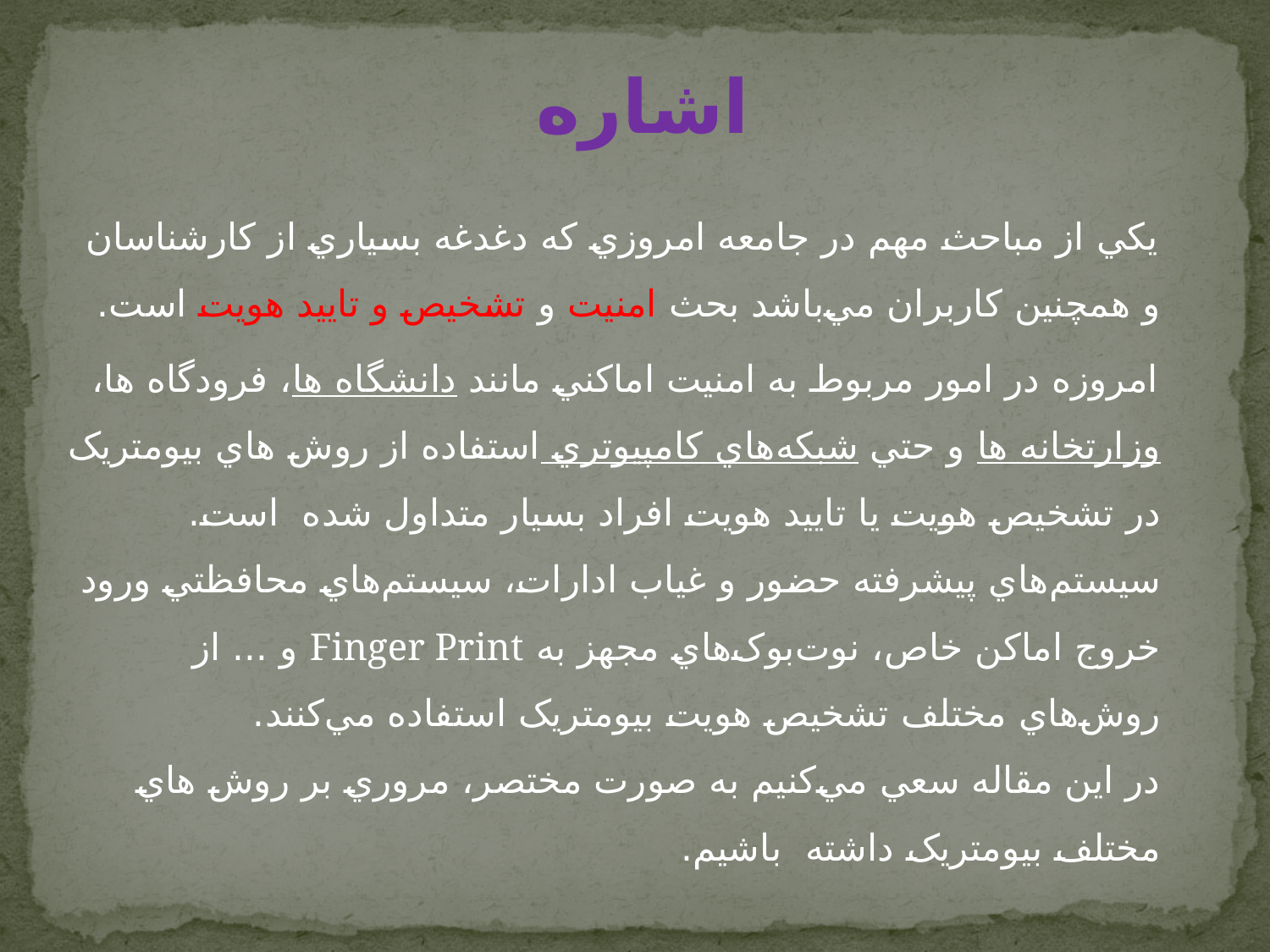

اشاره

   يکي از مباحث مهم در جامعه امروزي که دغدغه بسياري از کارشناسان و همچنين کاربران مي‌باشد بحث امنيت و تشخيص و تاييد هويت است.
   امروزه در امور مربوط به امنيت اماکني مانند دانشگاه ها، فرودگاه ها، وزارتخانه ها و حتي شبکه‌هاي کامپيوتري استفاده از روش هاي بيومتريک در تشخيص هويت يا تاييد هويت افراد بسيار متداول شده  است.
سيستم‌هاي پيشرفته حضور و غياب ادارات، سيستم‌هاي محافظتي ورود خروج اماکن خاص، نوت‌بوک‌هاي مجهز به Finger Print و ... از روش‌‌هاي مختلف تشخيص هويت بيومتريک استفاده مي‌کنند.    
در اين مقاله سعي مي‌کنيم به صورت مختصر، مروري بر روش هاي مختلف بيومتريک داشته  باشيم.

www.prozhe.com